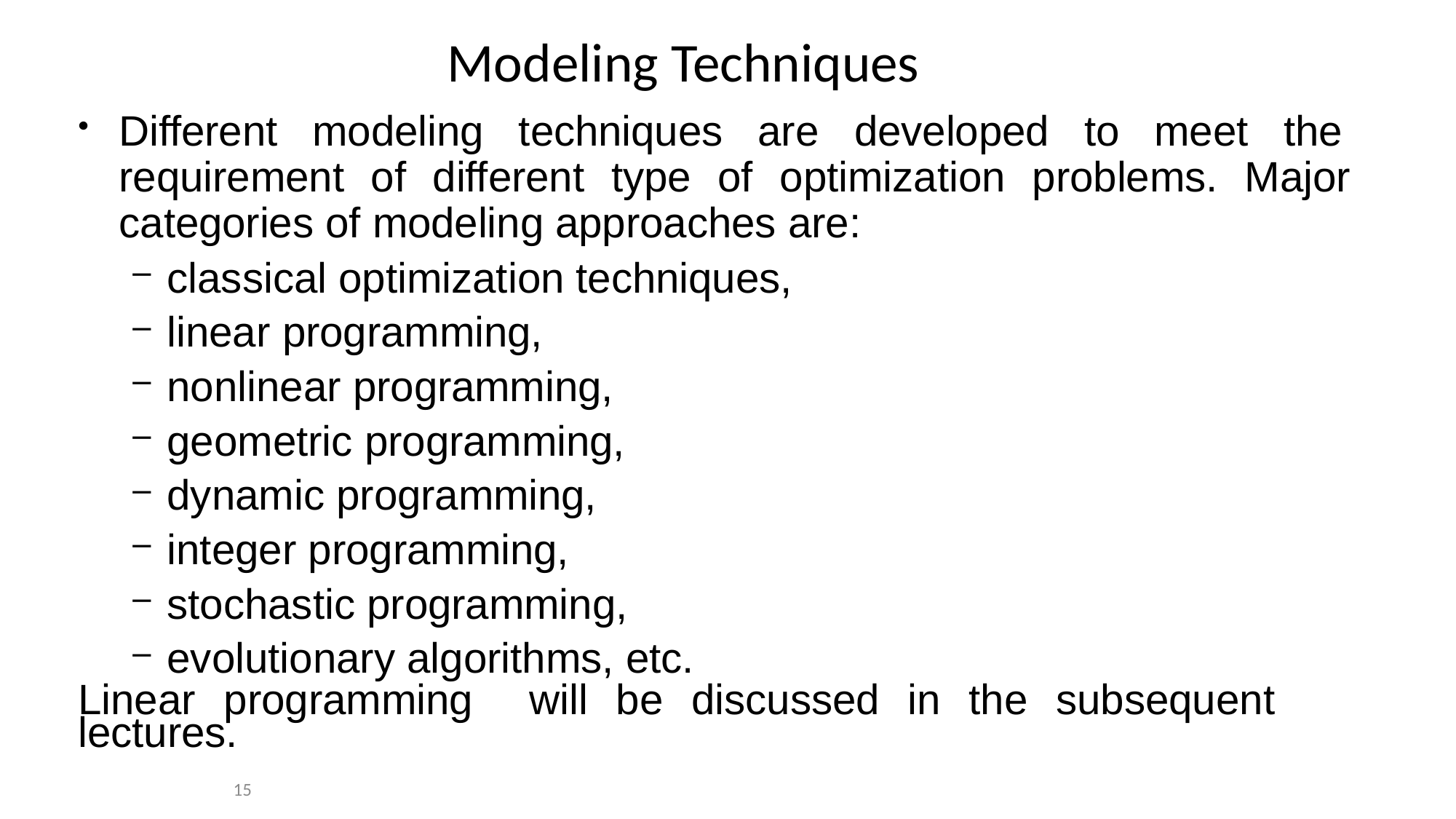

# Modeling Techniques
Different modeling techniques are developed to meet the  requirement of different type of optimization problems. Major  categories of modeling approaches are:
classical optimization techniques,
linear programming,
nonlinear programming,
geometric programming,
dynamic programming,
integer programming,
stochastic programming,
evolutionary algorithms, etc.
Linear programming  will be discussed in the subsequent  lectures.
15